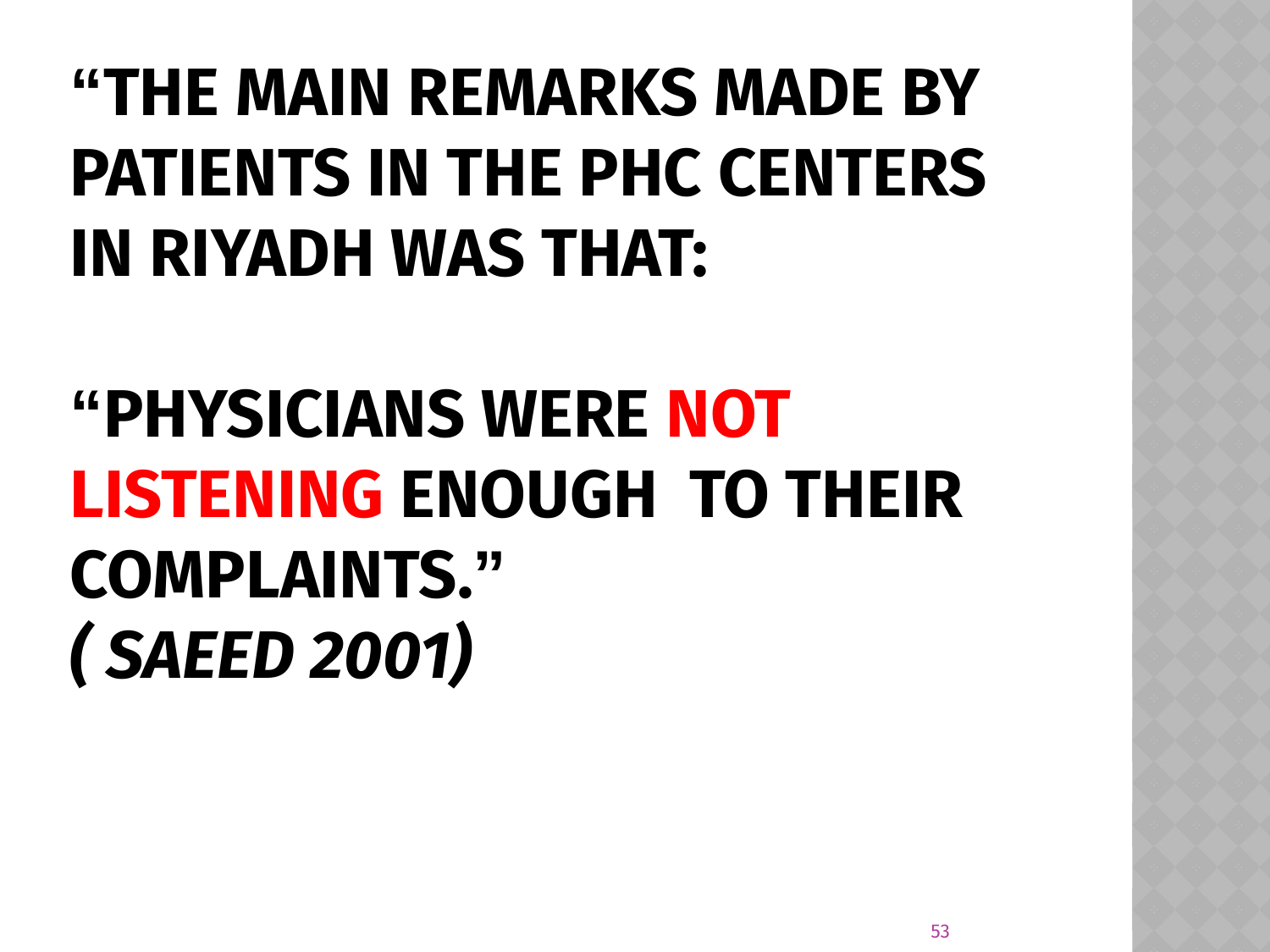

# “The main remarks made by patients in the PHC centers in Riyadh was that: “physicians were not listening enough  to their complaints.” ( Saeed 2001)
53